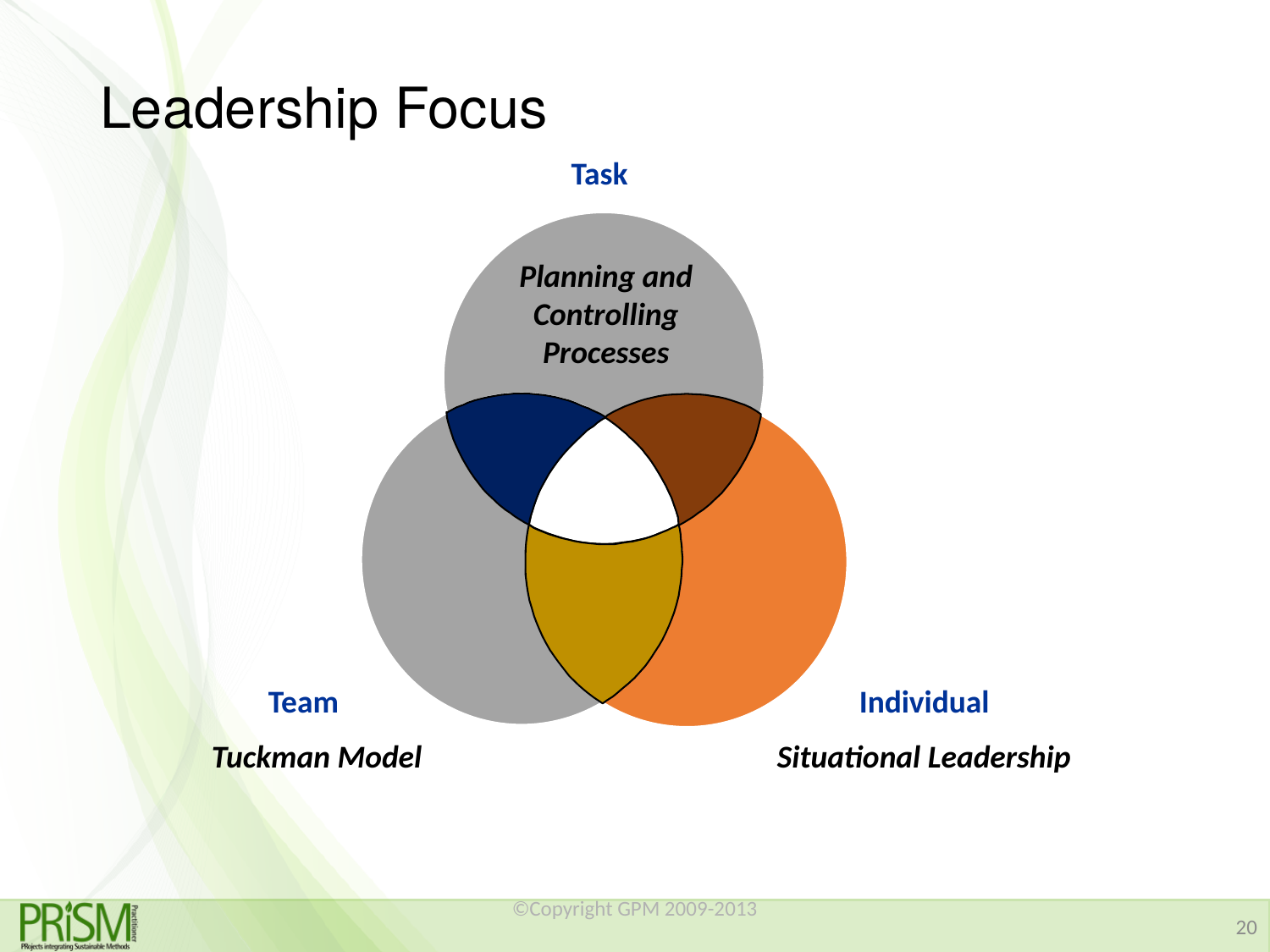

# Leadership Focus
Task

Planning and
Controlling Processes

Team
Individual
Tuckman Model
Situational Leadership
©Copyright GPM 2009-2013
20